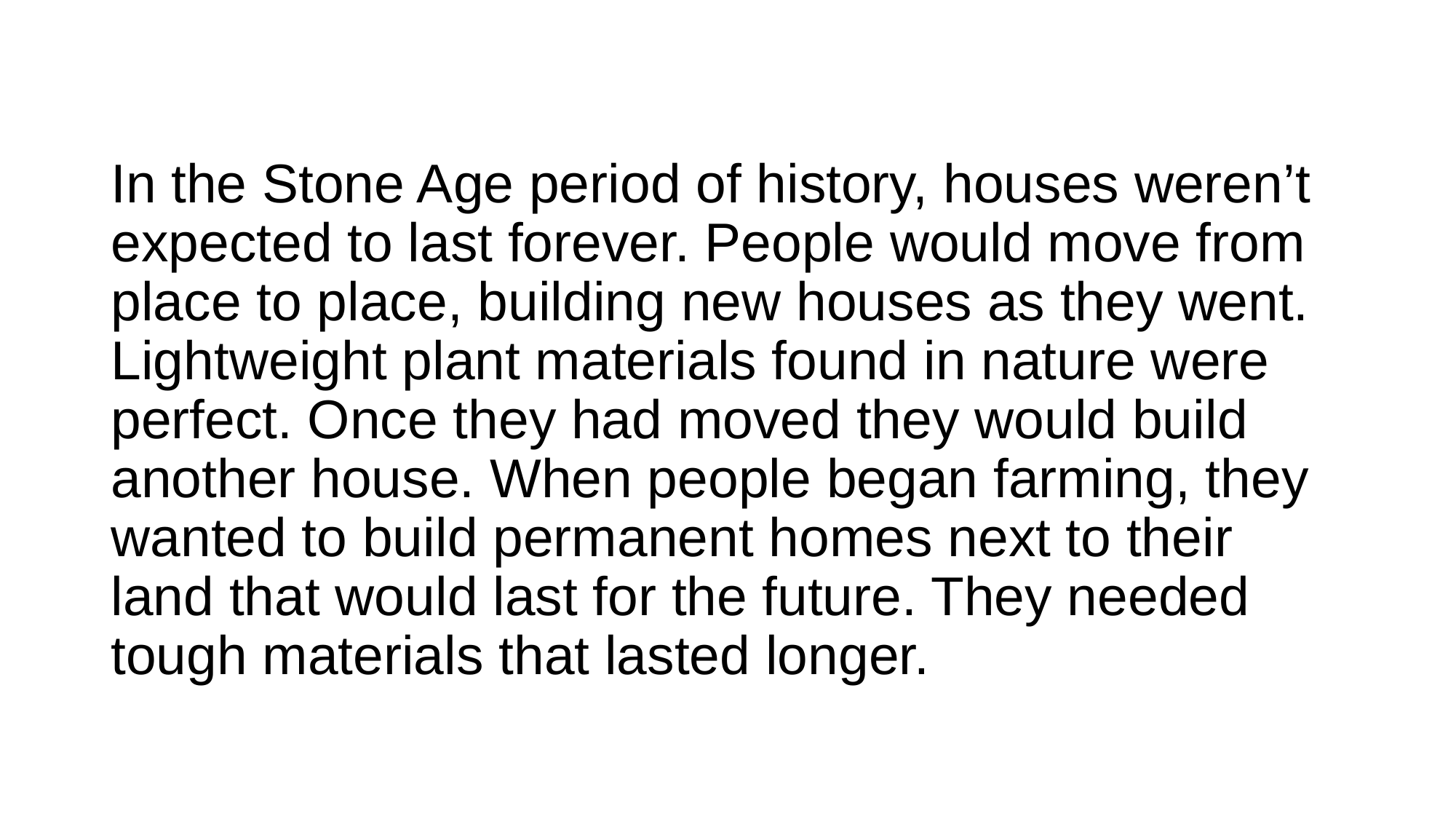

# In the Stone Age period of history, houses weren’t expected to last forever. People would move from place to place, building new houses as they went. Lightweight plant materials found in nature were perfect. Once they had moved they would build another house. When people began farming, they wanted to build permanent homes next to their land that would last for the future. They needed tough materials that lasted longer.